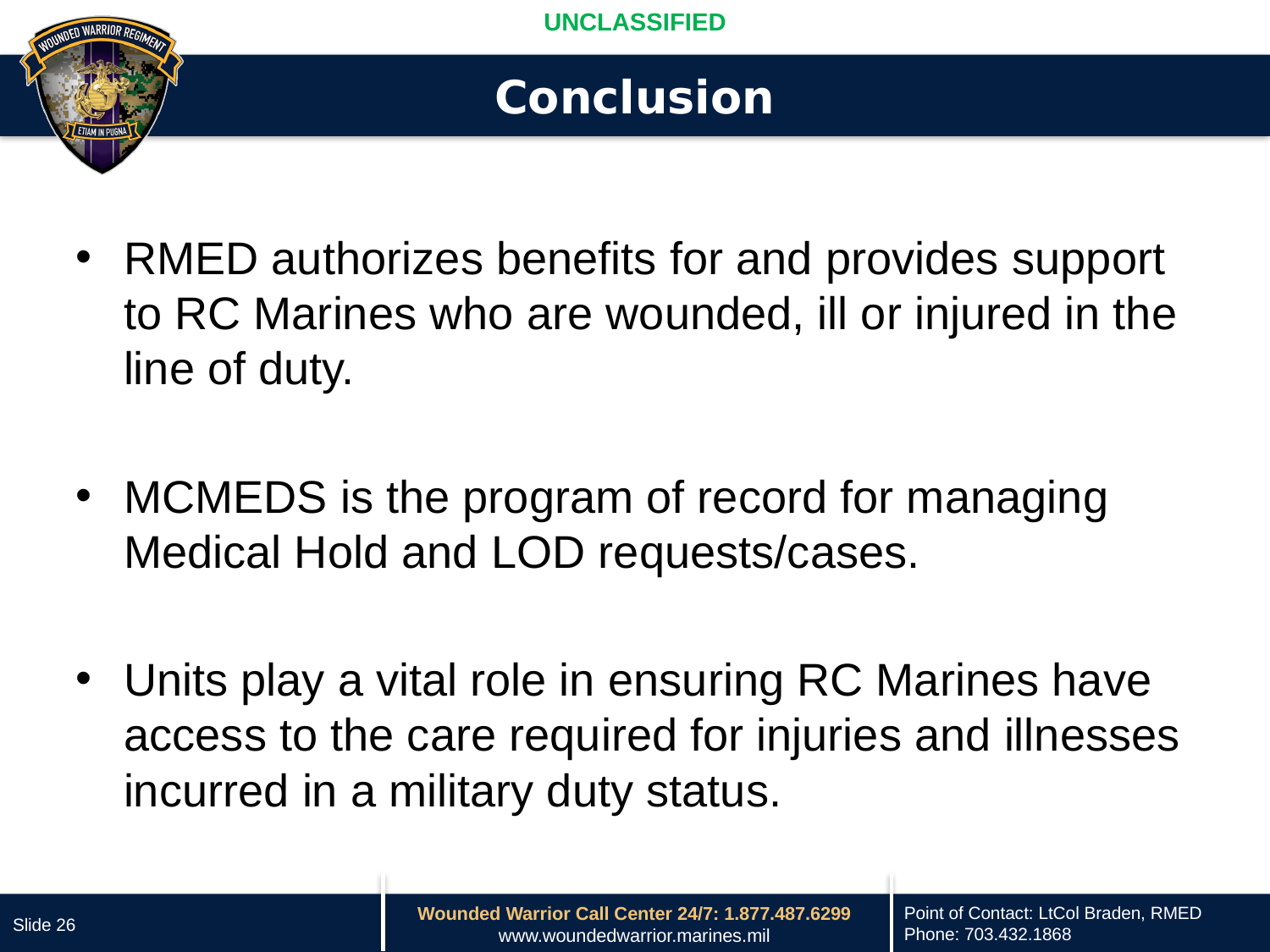

# Conclusion
RMED authorizes benefits for and provides support to RC Marines who are wounded, ill or injured in the line of duty.

MCMEDS is the program of record for managing Medical Hold and LOD requests/cases.

Units play a vital role in ensuring RC Marines have access to the care required for injuries and illnesses incurred in a military duty status.